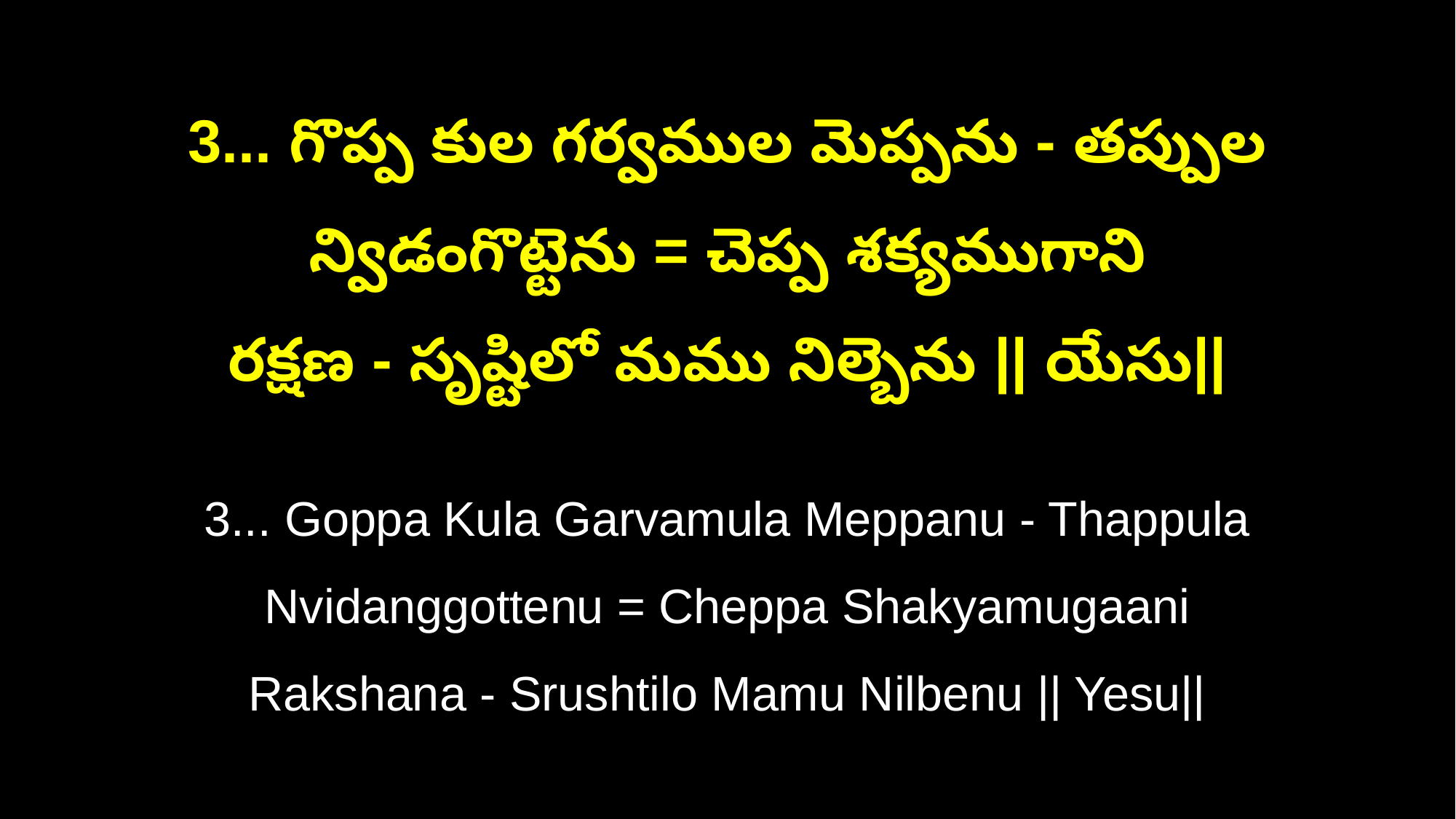

3... గొప్ప కుల గర్వముల మెప్పను - తప్పుల న్విడంగొట్టెను = చెప్ప శక్యముగాని
రక్షణ - సృష్టిలో మము నిల్బెను || యేసు||
3... Goppa Kula Garvamula Meppanu - Thappula Nvidanggottenu = Cheppa Shakyamugaani
Rakshana - Srushtilo Mamu Nilbenu || Yesu||